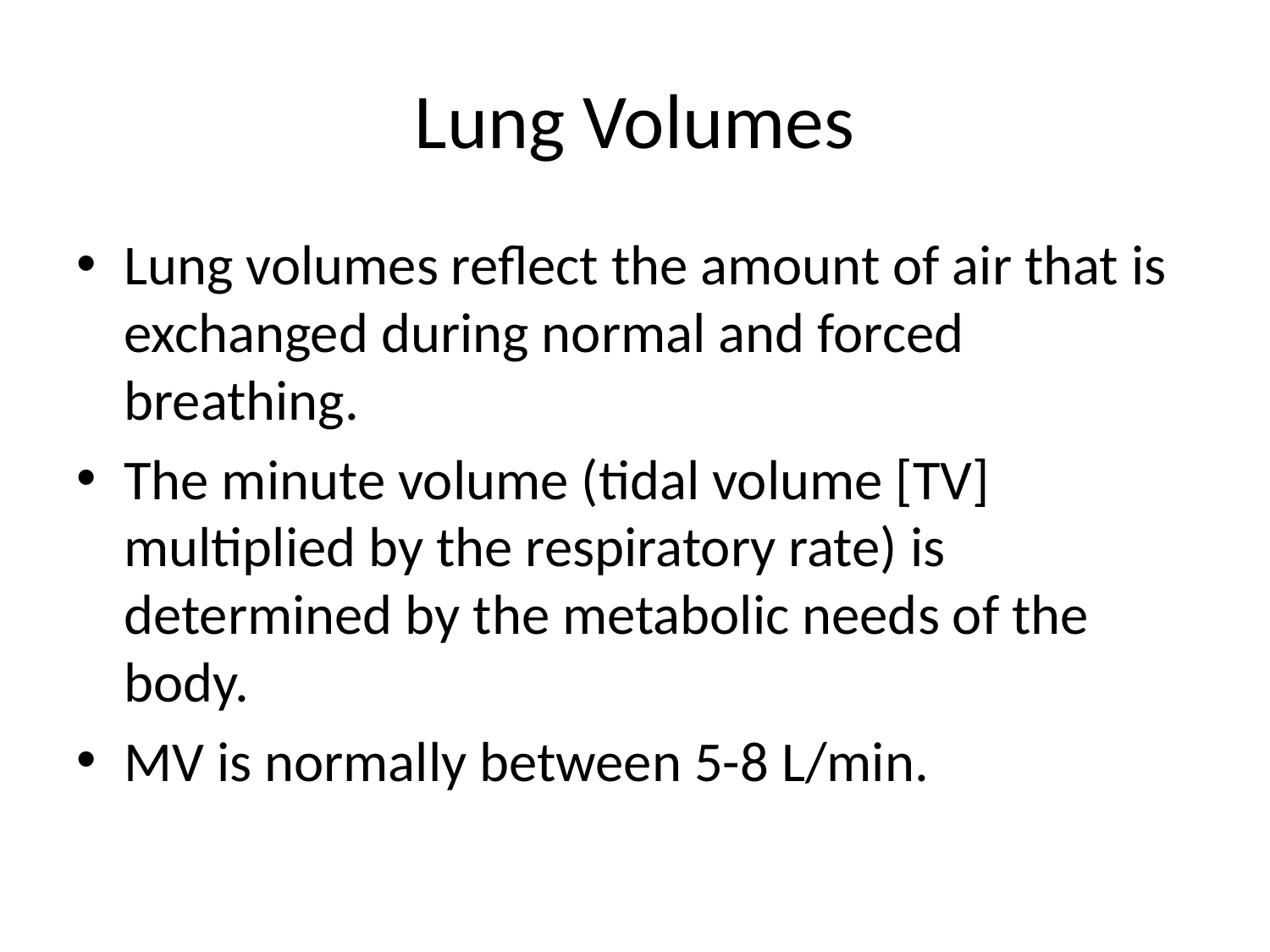

# Lung Volumes
Lung volumes reflect the amount of air that is exchanged during normal and forced breathing.
The minute volume (tidal volume [TV] multiplied by the respiratory rate) is determined by the metabolic needs of the body.
MV is normally between 5-8 L/min.